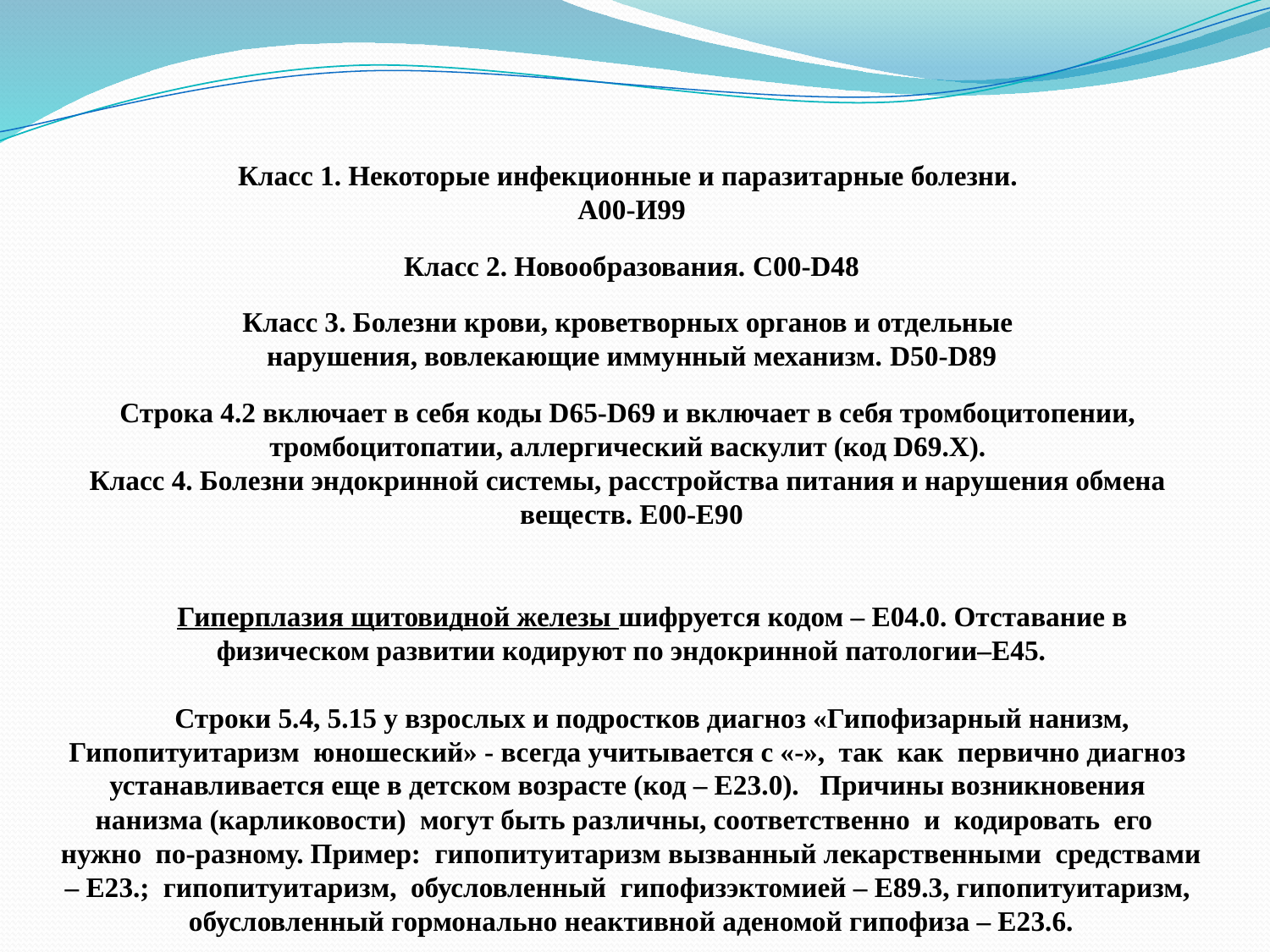

# Класс 1. Некоторые инфекционные и паразитарные болезни. А00-И99 Класс 2. Новообразования. C00-D48 Класс 3. Болезни крови, кроветворных органов и отдельные нарушения, вовлекающие иммунный механизм. D50-D89 Строка 4.2 включает в себя коды D65-D69 и включает в себя тромбоцитопении, тромбоцитопатии, аллергический васкулит (код D69.X). Класс 4. Болезни эндокринной системы, расстройства питания и нарушения обмена веществ. Е00-Е90 Гиперплазия щитовидной железы шифруется кодом – E04.0. Отставание в физическом развитии кодируют по эндокринной патологии–E45. Строки 5.4, 5.15 у взрослых и подростков диагноз «Гипофизарный нанизм, Гипопитуитаризм  юношеский» - всегда учитывается с «-»,  так  как  первично диагноз устанавливается еще в детском возрасте (код – Е23.0).   Причины возникновения нанизма (карликовости)  могут быть различны, соответственно  и  кодировать  его нужно  по-разному. Пример:  гипопитуитаризм вызванный лекарственными  средствами – Е23.;  гипопитуитаризм,  обусловленный  гипофизэктомией – Е89.3, гипопитуитаризм, обусловленный гормонально неактивной аденомой гипофиза – Е23.6.